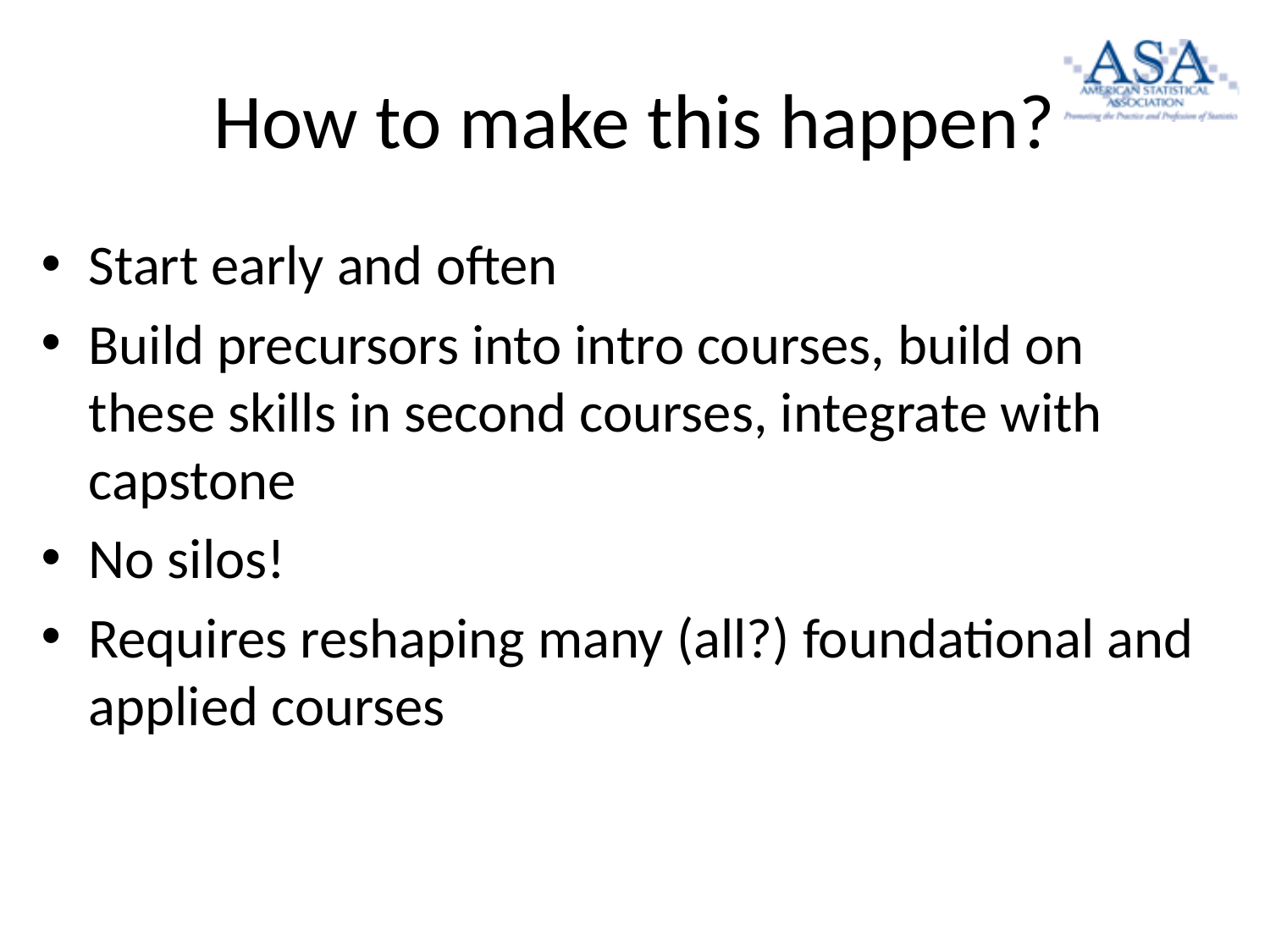

# How to make this happen?
Start early and often
Build precursors into intro courses, build on these skills in second courses, integrate with capstone
No silos!
Requires reshaping many (all?) foundational and applied courses